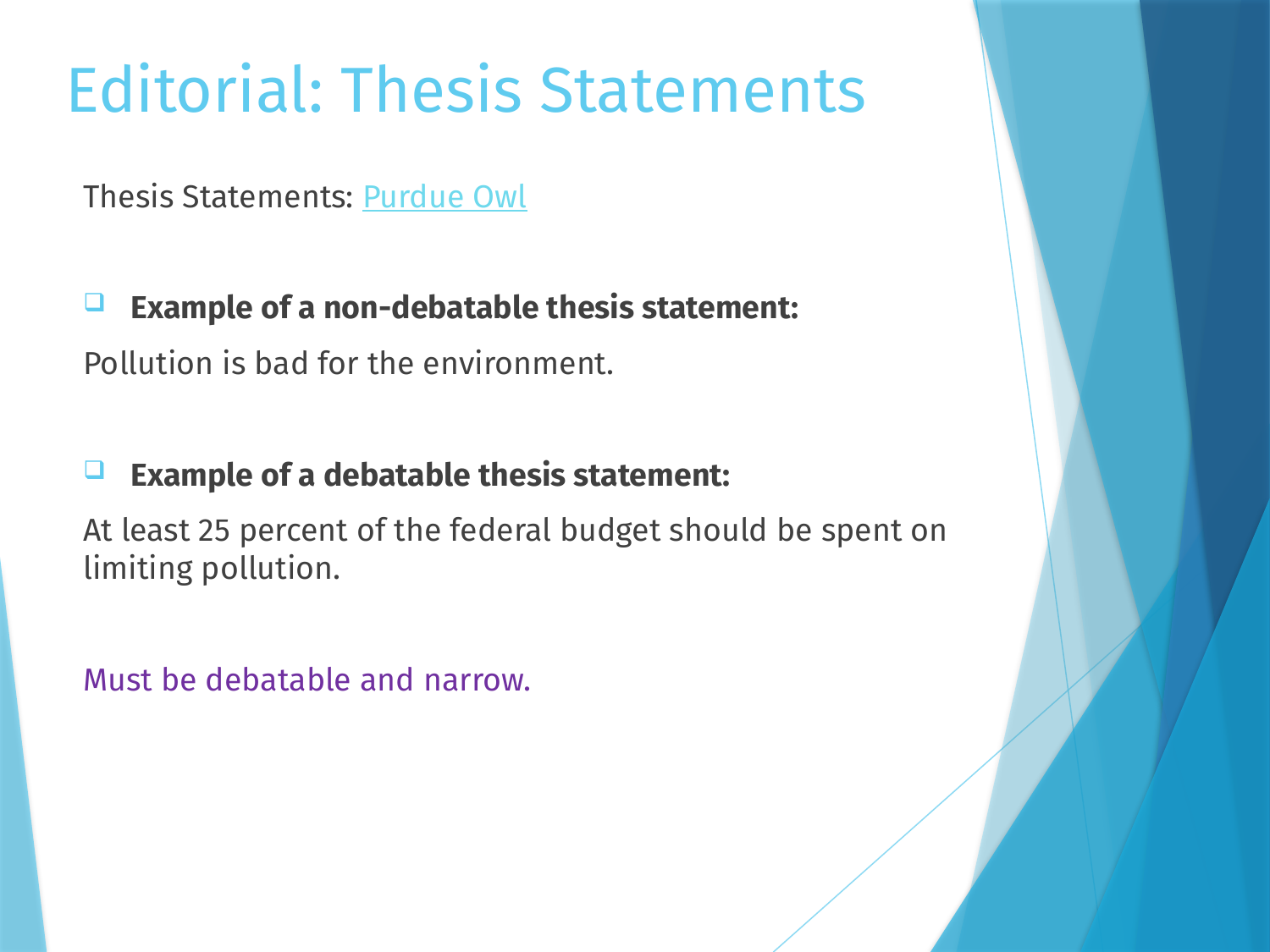

# Editorial: Thesis Statements
Thesis Statements: Purdue Owl

Example of a non-debatable thesis statement:
Pollution is bad for the environment.

Example of a debatable thesis statement:
At least 25 percent of the federal budget should be spent on limiting pollution.

Must be debatable and narrow.